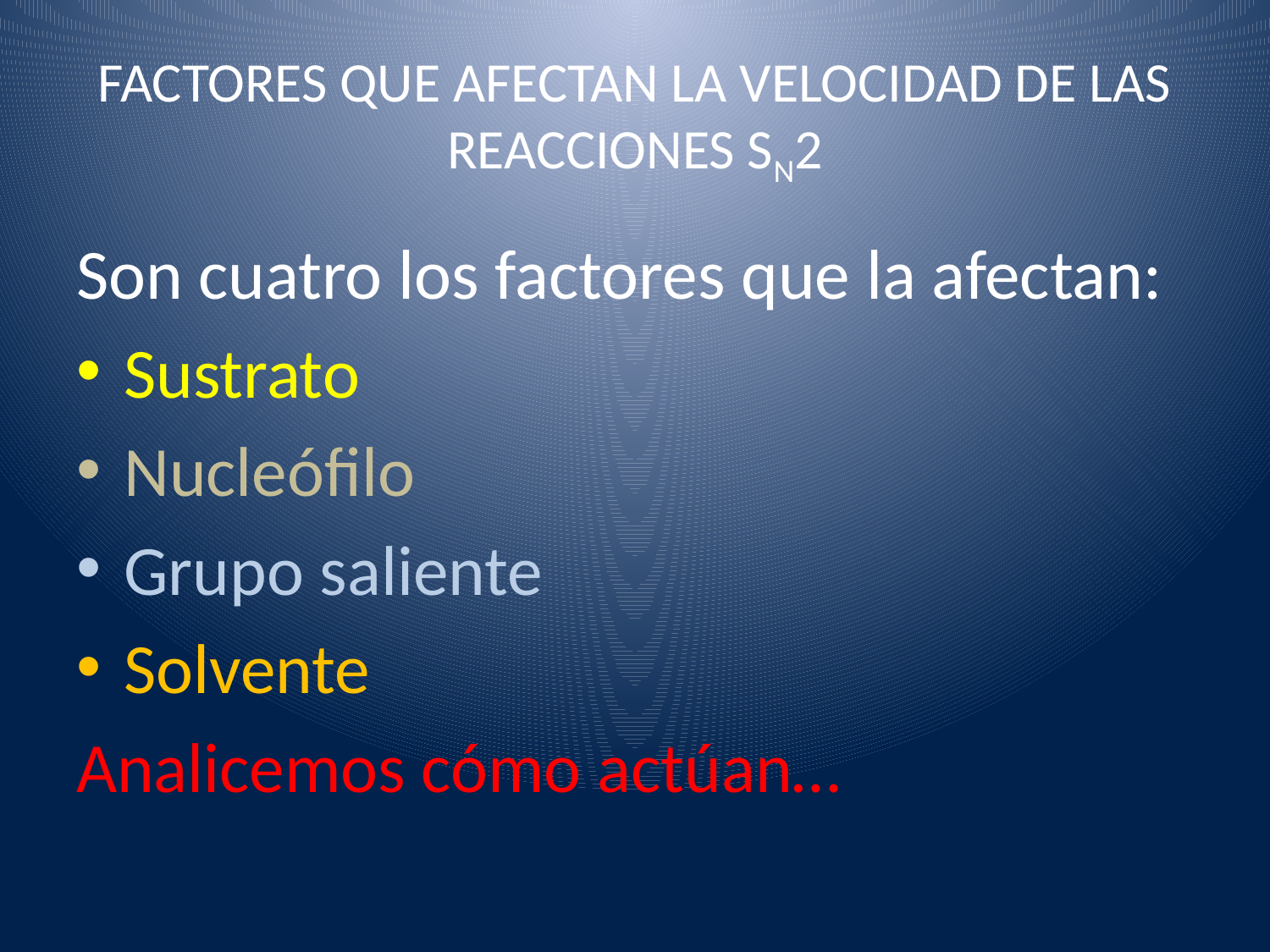

# FACTORES QUE AFECTAN LA VELOCIDAD DE LAS REACCIONES SN2
Son cuatro los factores que la afectan:
Sustrato
Nucleófilo
Grupo saliente
Solvente
Analicemos cómo actúan…